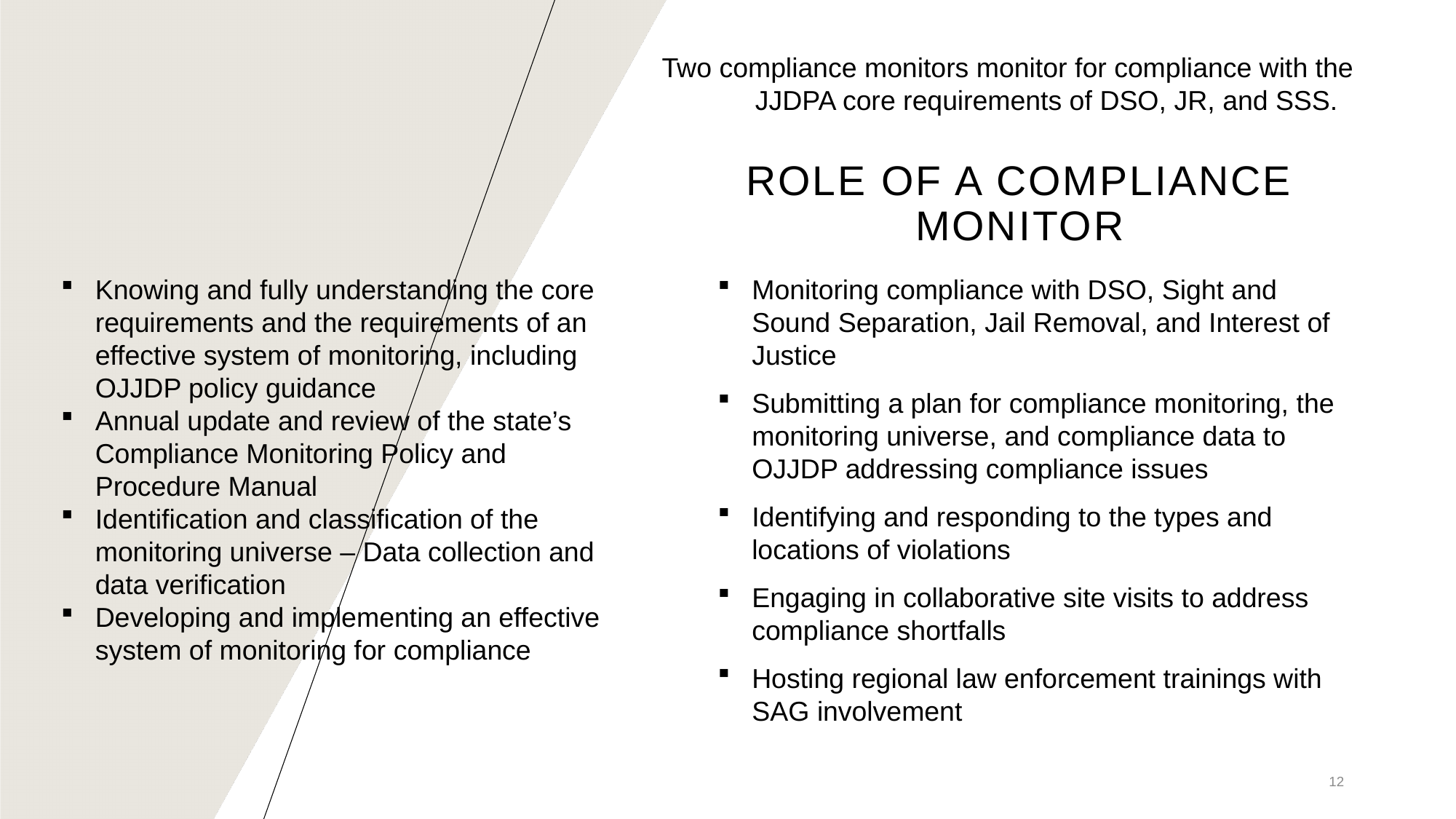

Two compliance monitors monitor for compliance with the JJDPA core requirements of DSO, JR, and SSS.
# Role of a Compliance Monitor
Knowing and fully understanding the core requirements and the requirements of an effective system of monitoring, including OJJDP policy guidance
Annual update and review of the state’s Compliance Monitoring Policy and Procedure Manual
Identification and classification of the monitoring universe – Data collection and data verification
Developing and implementing an effective system of monitoring for compliance
Monitoring compliance with DSO, Sight and Sound Separation, Jail Removal, and Interest of Justice
Submitting a plan for compliance monitoring, the monitoring universe, and compliance data to OJJDP addressing compliance issues
Identifying and responding to the types and locations of violations
Engaging in collaborative site visits to address compliance shortfalls
Hosting regional law enforcement trainings with SAG involvement
12